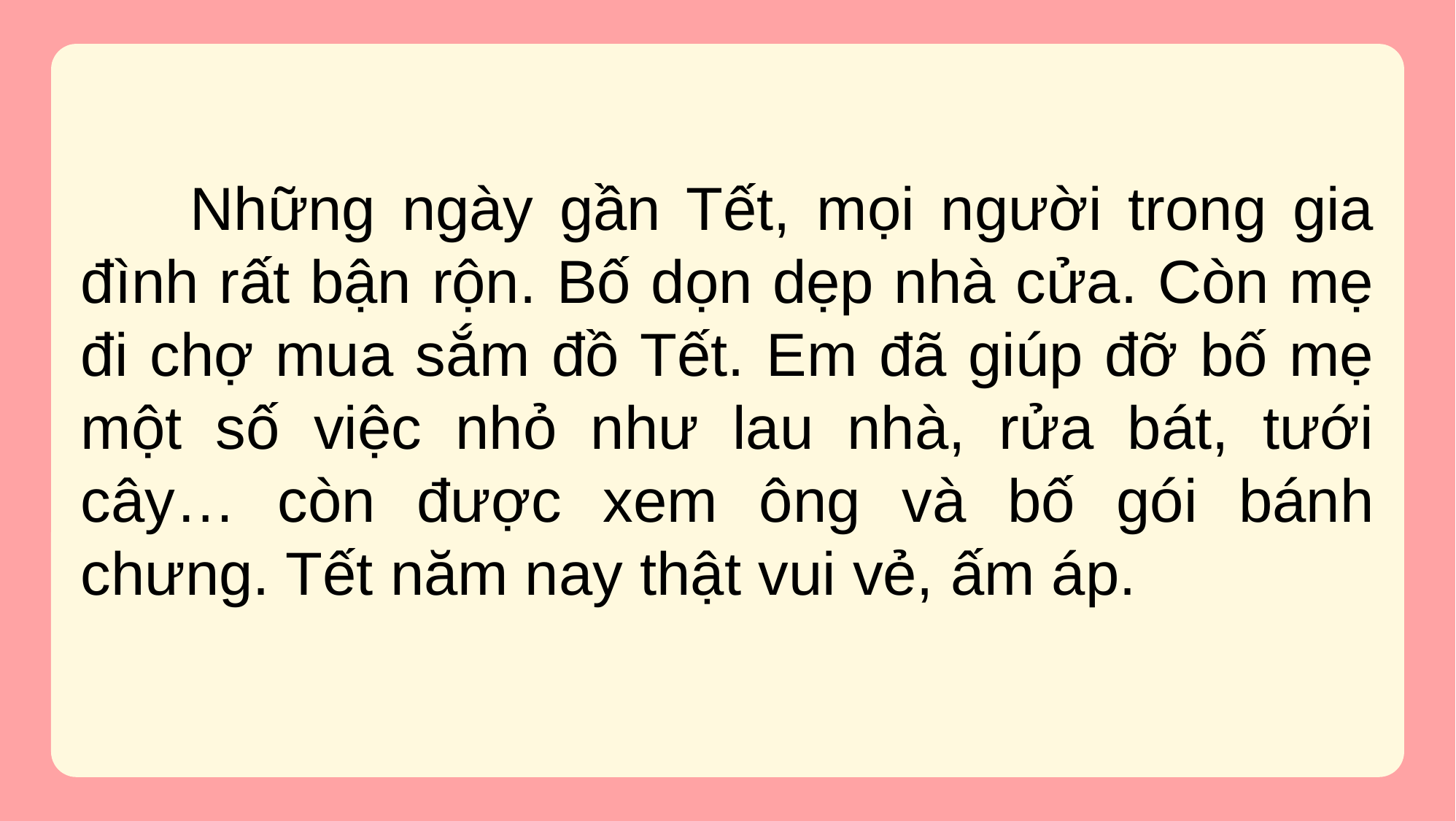

Những ngày gần Tết, mọi người trong gia đình rất bận rộn. Bố dọn dẹp nhà cửa. Còn mẹ đi chợ mua sắm đồ Tết. Em đã giúp đỡ bố mẹ một số việc nhỏ như lau nhà, rửa bát, tưới cây… còn được xem ông và bố gói bánh chưng. Tết năm nay thật vui vẻ, ấm áp.